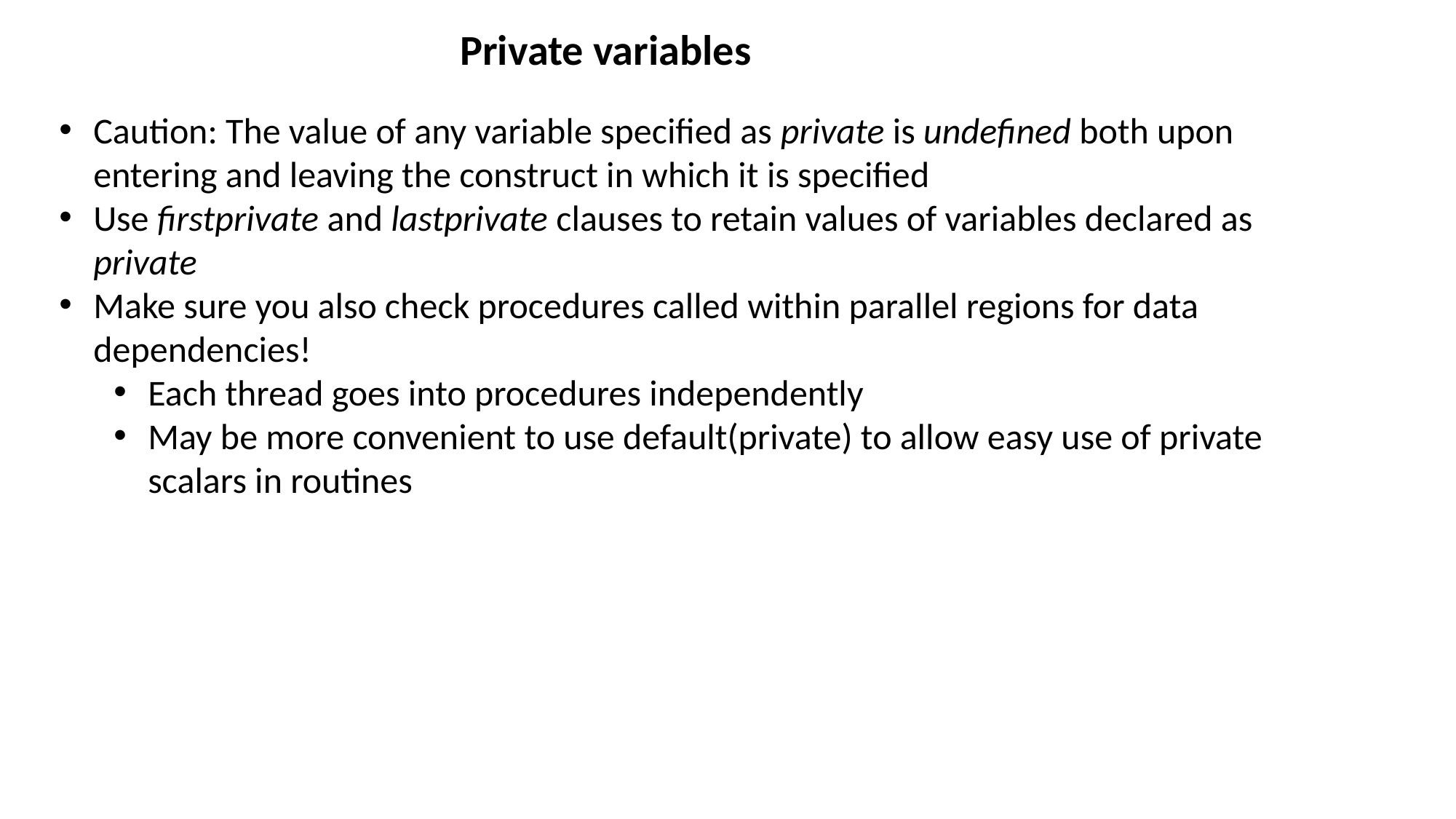

Private variables
Caution: The value of any variable specified as private is undefined both upon entering and leaving the construct in which it is specified
Use firstprivate and lastprivate clauses to retain values of variables declared as private
Make sure you also check procedures called within parallel regions for data dependencies!
Each thread goes into procedures independently
May be more convenient to use default(private) to allow easy use of private scalars in routines